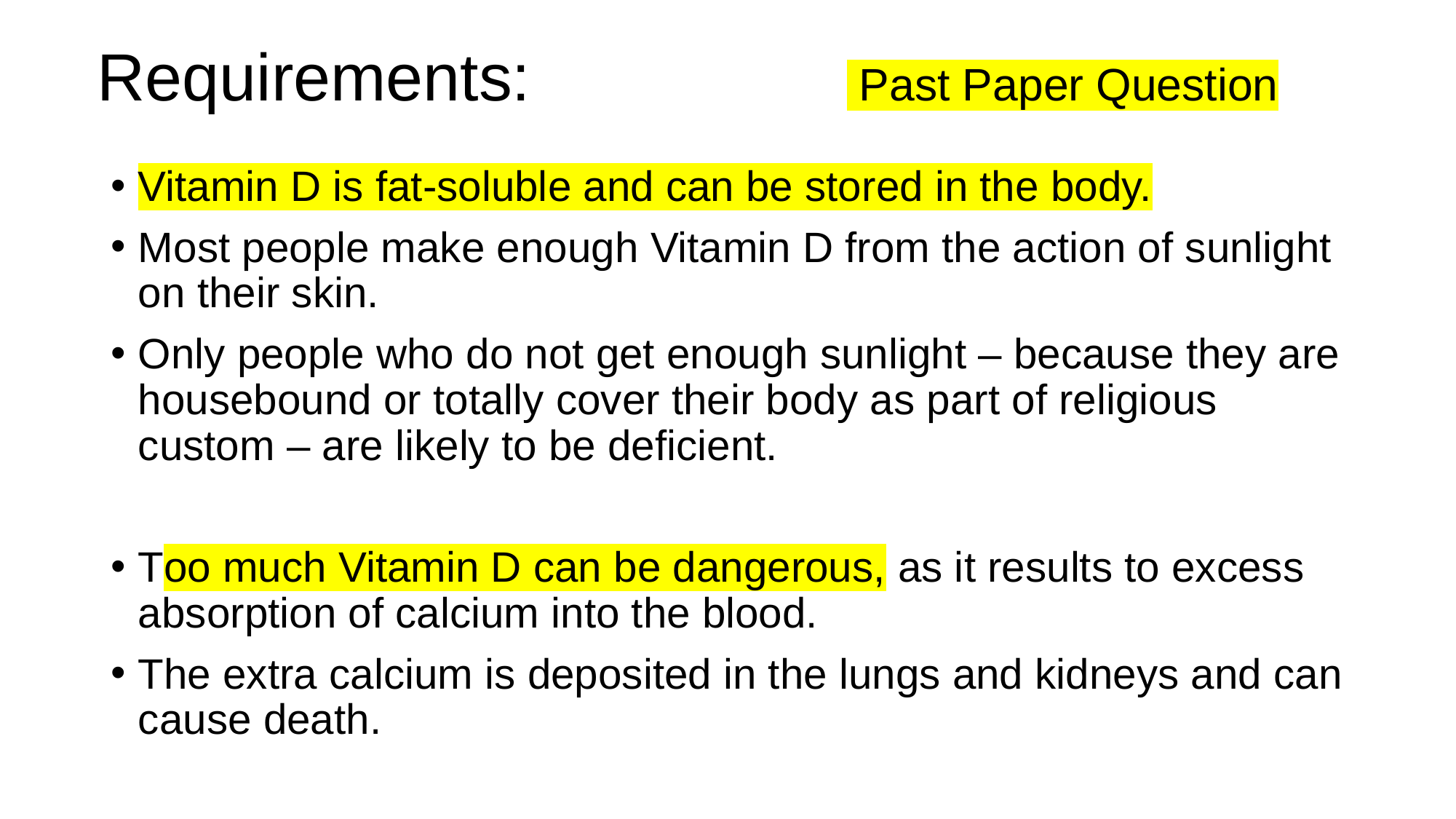

# Requirements:                  Past Paper Question
Vitamin D is fat-soluble and can be stored in the body.
Most people make enough Vitamin D from the action of sunlight on their skin.
Only people who do not get enough sunlight – because they are housebound or totally cover their body as part of religious custom – are likely to be deficient.

Too much Vitamin D can be dangerous, as it results to excess absorption of calcium into the blood.
The extra calcium is deposited in the lungs and kidneys and can cause death.